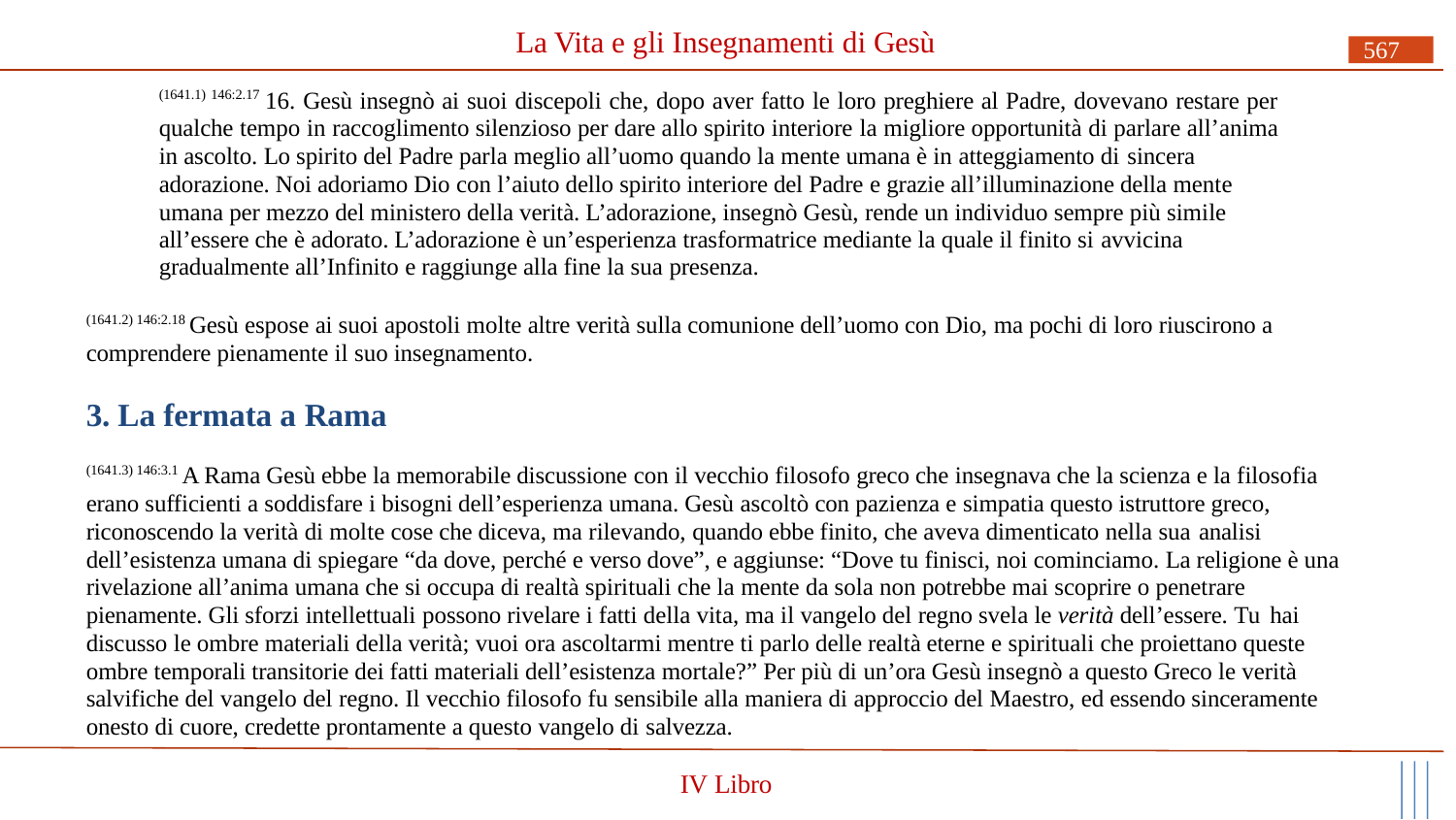

# La Vita e gli Insegnamenti di Gesù
567

(1641.1) 146:2.17 16. Gesù insegnò ai suoi discepoli che, dopo aver fatto le loro preghiere al Padre, dovevano restare per  qualche tempo in raccoglimento silenzioso per dare allo spirito interiore la migliore opportunità di parlare all’anima  in ascolto. Lo spirito del Padre parla meglio all’uomo quando la mente umana è in atteggiamento di sincera
adorazione. Noi adoriamo Dio con l’aiuto dello spirito interiore del Padre e grazie all’illuminazione della mente  umana per mezzo del ministero della verità. L’adorazione, insegnò Gesù, rende un individuo sempre più simile  all’essere che è adorato. L’adorazione è un’esperienza trasformatrice mediante la quale il finito si avvicina
gradualmente all’Infinito e raggiunge alla fine la sua presenza.

(1641.2) 146:2.18 Gesù espose ai suoi apostoli molte altre verità sulla comunione dell’uomo con Dio, ma pochi di loro riuscirono a  comprendere pienamente il suo insegnamento.

3. La fermata a Rama
(1641.3) 146:3.1 A Rama Gesù ebbe la memorabile discussione con il vecchio filosofo greco che insegnava che la scienza e la filosofia  erano sufficienti a soddisfare i bisogni dell’esperienza umana. Gesù ascoltò con pazienza e simpatia questo istruttore greco,  riconoscendo la verità di molte cose che diceva, ma rilevando, quando ebbe finito, che aveva dimenticato nella sua analisi
dell’esistenza umana di spiegare “da dove, perché e verso dove”, e aggiunse: “Dove tu finisci, noi cominciamo. La religione è una  rivelazione all’anima umana che si occupa di realtà spirituali che la mente da sola non potrebbe mai scoprire o penetrare  pienamente. Gli sforzi intellettuali possono rivelare i fatti della vita, ma il vangelo del regno svela le verità dell’essere. Tu hai
discusso le ombre materiali della verità; vuoi ora ascoltarmi mentre ti parlo delle realtà eterne e spirituali che proiettano queste  ombre temporali transitorie dei fatti materiali dell’esistenza mortale?” Per più di un’ora Gesù insegnò a questo Greco le verità  salvifiche del vangelo del regno. Il vecchio filosofo fu sensibile alla maniera di approccio del Maestro, ed essendo sinceramente  onesto di cuore, credette prontamente a questo vangelo di salvezza.

IV Libro